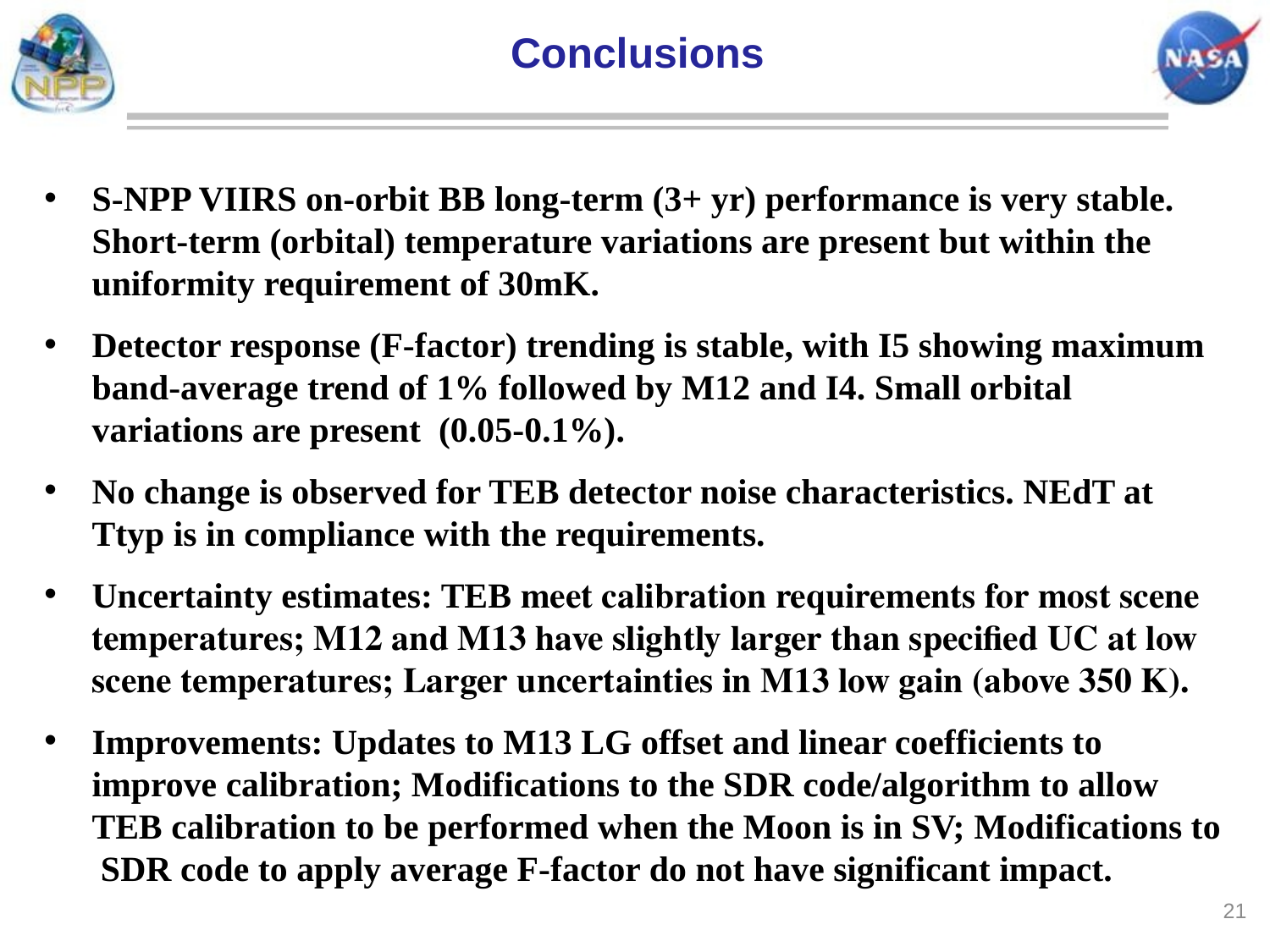

Conclusions
S-NPP VIIRS on-orbit BB long-term (3+ yr) performance is very stable. Short-term (orbital) temperature variations are present but within the uniformity requirement of 30mK.
Detector response (F-factor) trending is stable, with I5 showing maximum band-average trend of 1% followed by M12 and I4. Small orbital variations are present  (0.05-0.1%).
No change is observed for TEB detector noise characteristics. NEdT at Ttyp is in compliance with the requirements.
Uncertainty estimates: TEB meet calibration requirements for most scene temperatures; M12 and M13 have slightly larger than specified UC at low scene temperatures; Larger uncertainties in M13 low gain (above 350 K).
Improvements: Updates to M13 LG offset and linear coefficients to improve calibration; Modifications to the SDR code/algorithm to allow TEB calibration to be performed when the Moon is in SV; Modifications to  SDR code to apply average F-factor do not have significant impact.
21